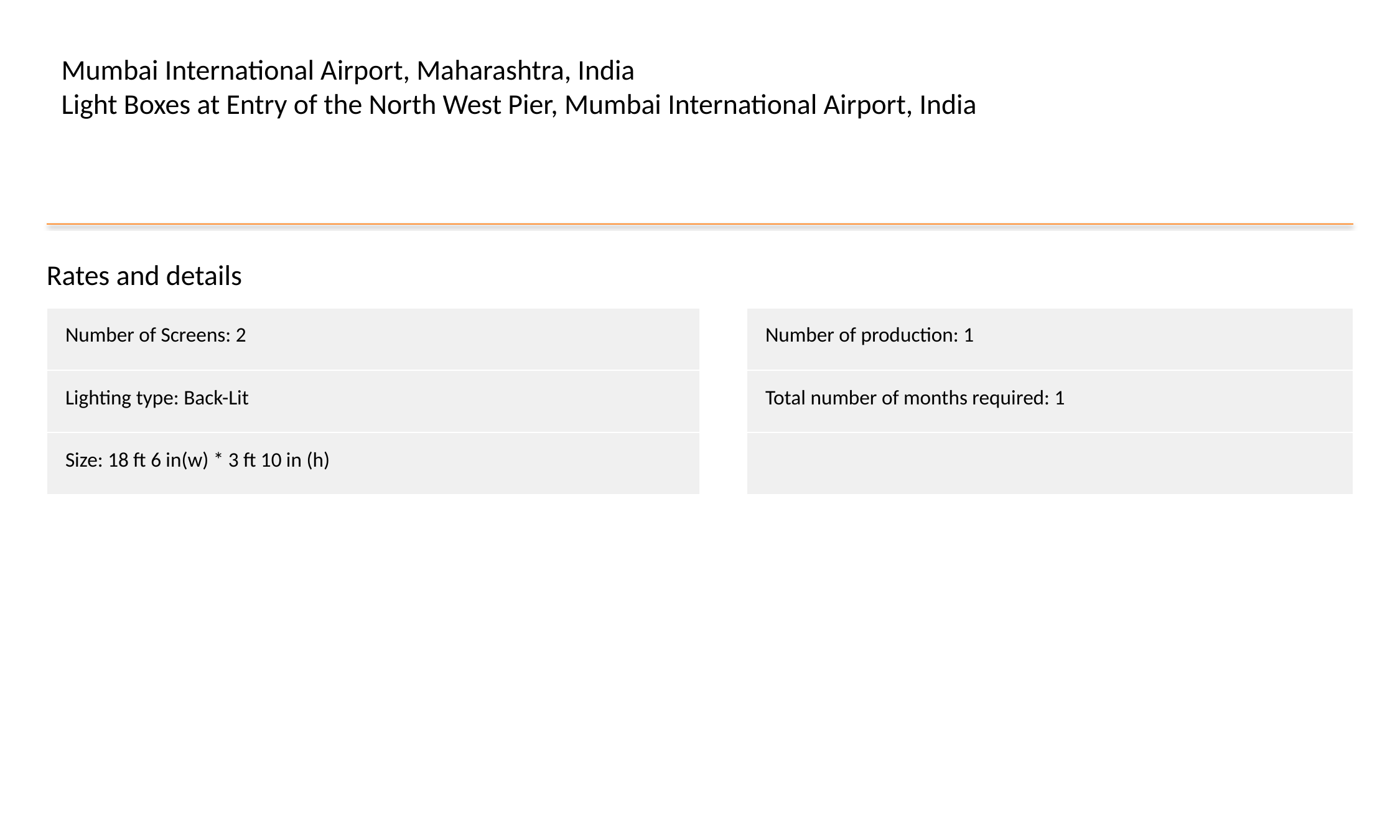

Mumbai International Airport, Maharashtra, India
Light Boxes at Entry of the North West Pier, Mumbai International Airport, India

Rates and details
| Number of Screens: 2 |
| --- |
| Lighting type: Back-Lit |
| Size: 18 ft 6 in(w) \* 3 ft 10 in (h) |
| Number of production: 1 |
| --- |
| Total number of months required: 1 |
|  |
#